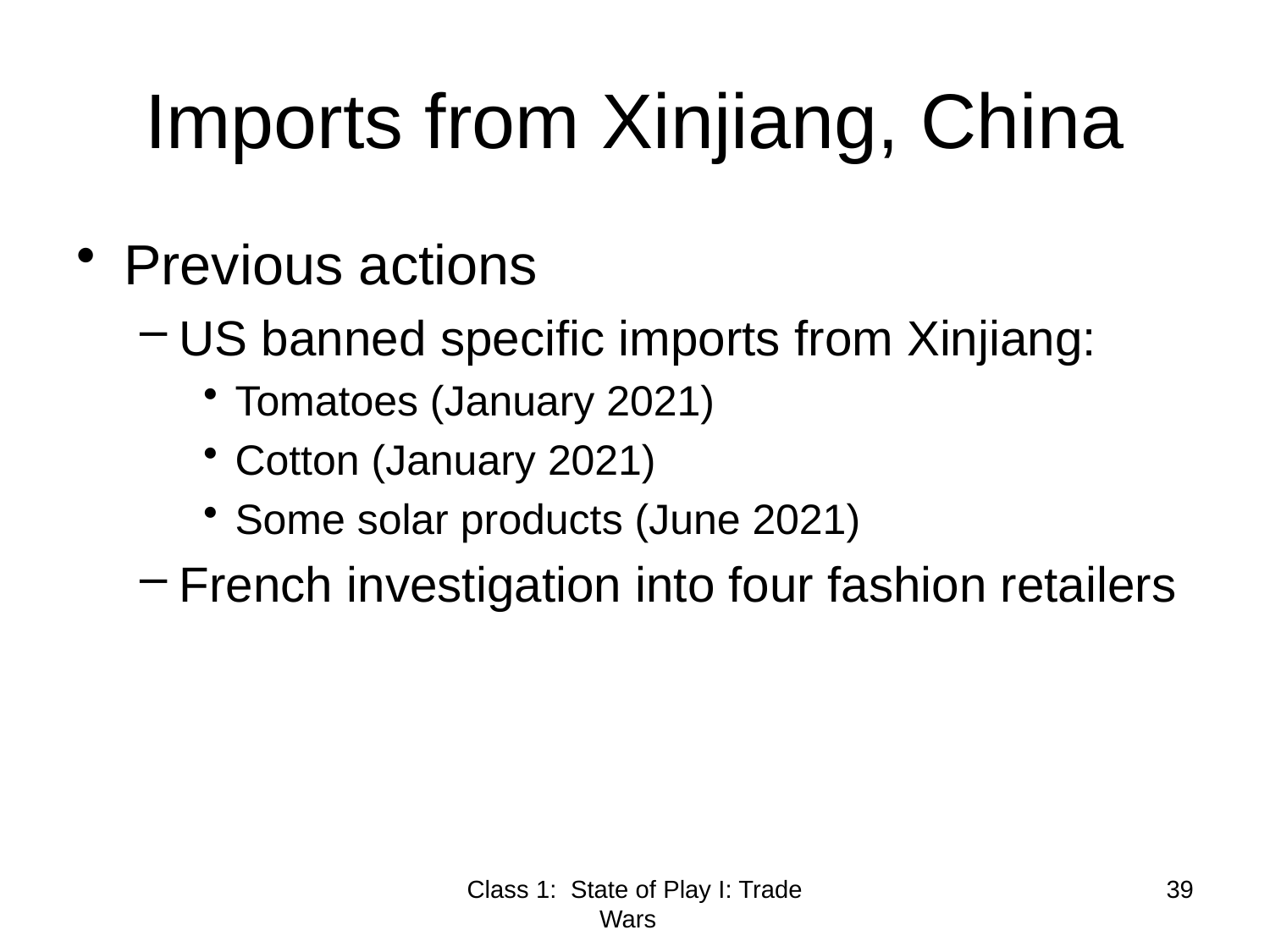

# Imports from Xinjiang, China
Previous actions
US banned specific imports from Xinjiang:
Tomatoes (January 2021)
Cotton (January 2021)
Some solar products (June 2021)
French investigation into four fashion retailers

Class 1:  State of Play I: Trade Wars
39